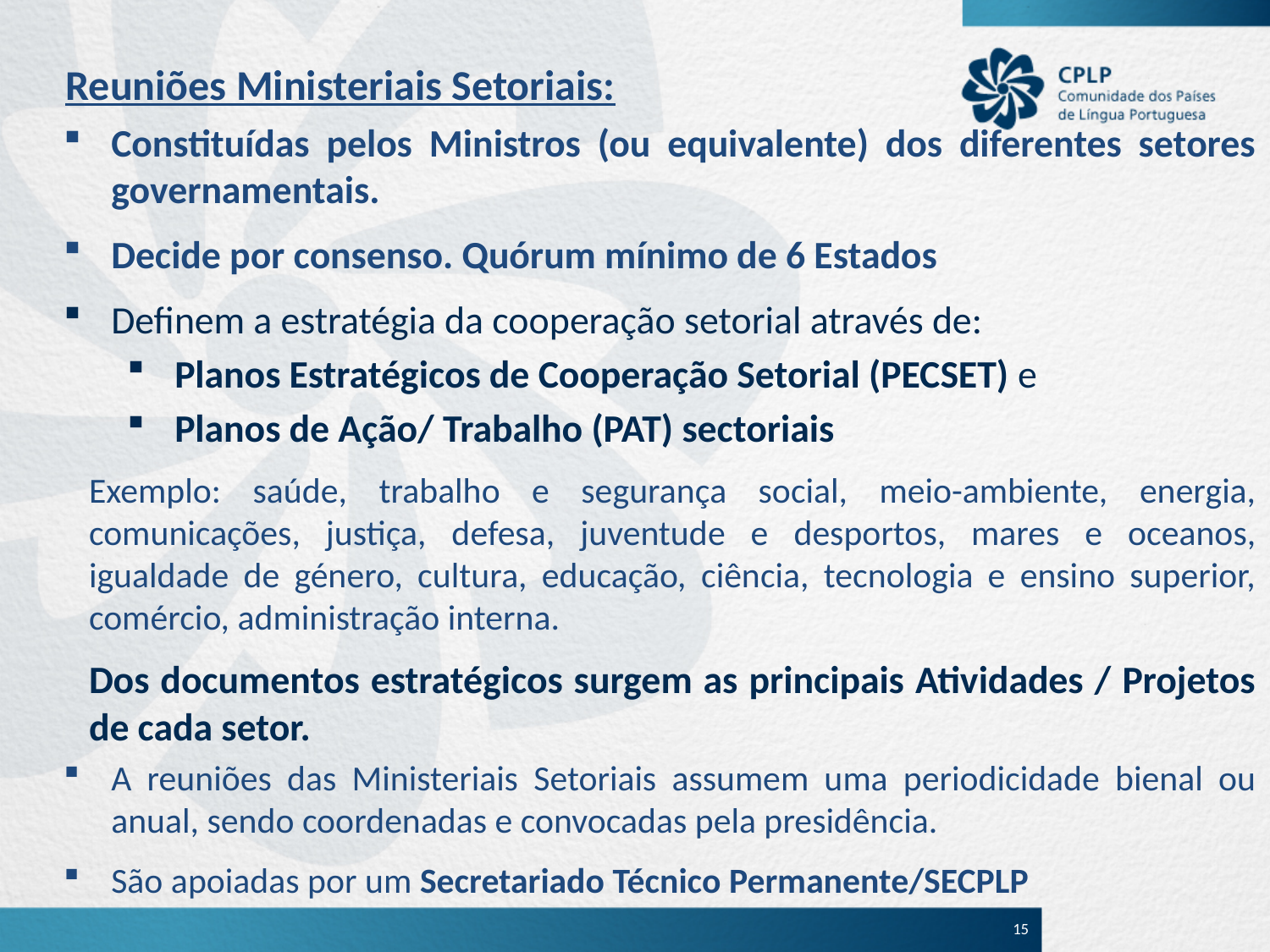

# Reuniões Ministeriais Setoriais:
Constituídas pelos Ministros (ou equivalente) dos diferentes setores governamentais.
Decide por consenso. Quórum mínimo de 6 Estados
Definem a estratégia da cooperação setorial através de:
Planos Estratégicos de Cooperação Setorial (PECSET) e
Planos de Ação/ Trabalho (PAT) sectoriais
Exemplo: saúde, trabalho e segurança social, meio-ambiente, energia, comunicações, justiça, defesa, juventude e desportos, mares e oceanos, igualdade de género, cultura, educação, ciência, tecnologia e ensino superior, comércio, administração interna.
Dos documentos estratégicos surgem as principais Atividades / Projetos de cada setor.
A reuniões das Ministeriais Setoriais assumem uma periodicidade bienal ou anual, sendo coordenadas e convocadas pela presidência.
São apoiadas por um Secretariado Técnico Permanente/SECPLP
15